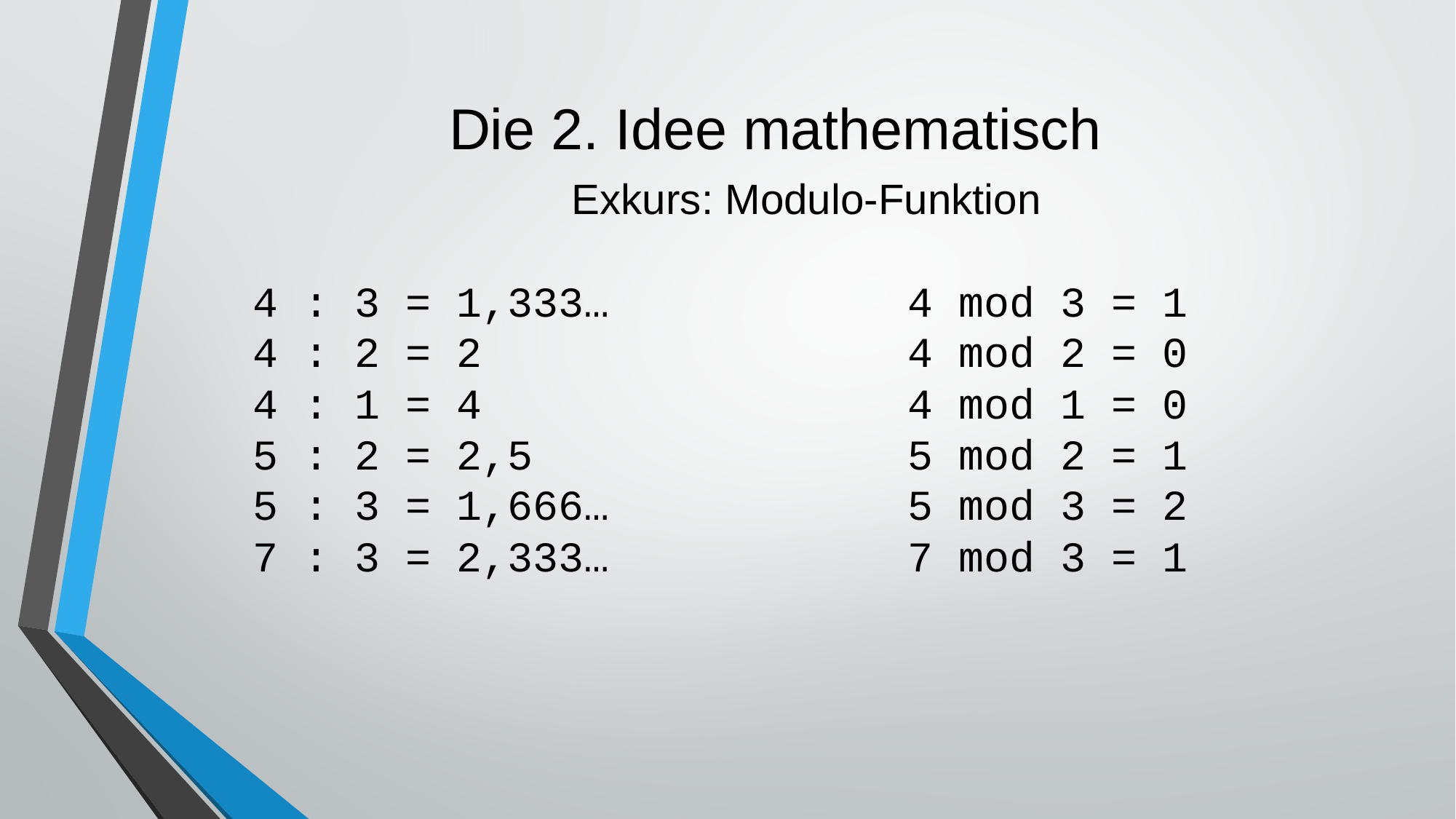

# Die 2. Idee mathematisch
Exkurs: Modulo-Funktion

4 : 3 = 1,333… 			4 mod 3 = 1
4 : 2 = 2				4 mod 2 = 0
4 : 1 = 4				4 mod 1 = 0
5 : 2 = 2,5				5 mod 2 = 1
5 : 3 = 1,666…			5 mod 3 = 2
7 : 3 = 2,333…			7 mod 3 = 1